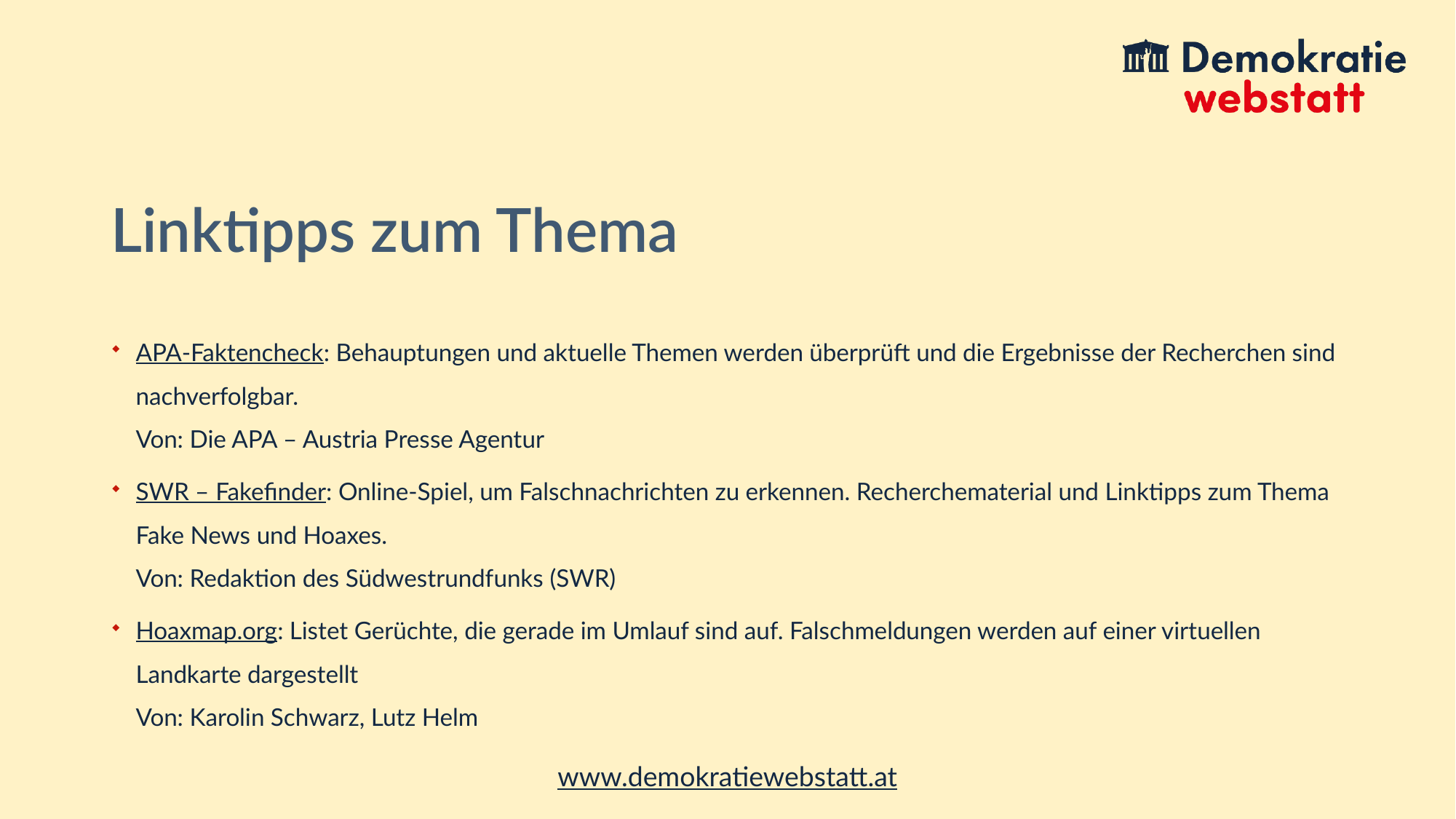

# Linktipps zum Thema
APA-Faktencheck: Behauptungen und aktuelle Themen werden überprüft und die Ergebnisse der Recherchen sind nachverfolgbar.
Von: Die APA – Austria Presse Agentur
SWR – Fakefinder: Online-Spiel, um Falschnachrichten zu erkennen. Recherchematerial und Linktipps zum Thema Fake News und Hoaxes.
Von: Redaktion des Südwestrundfunks (SWR)
Hoaxmap.org: Listet Gerüchte, die gerade im Umlauf sind auf. Falschmeldungen werden auf einer virtuellen Landkarte dargestellt
Von: Karolin Schwarz, Lutz Helm